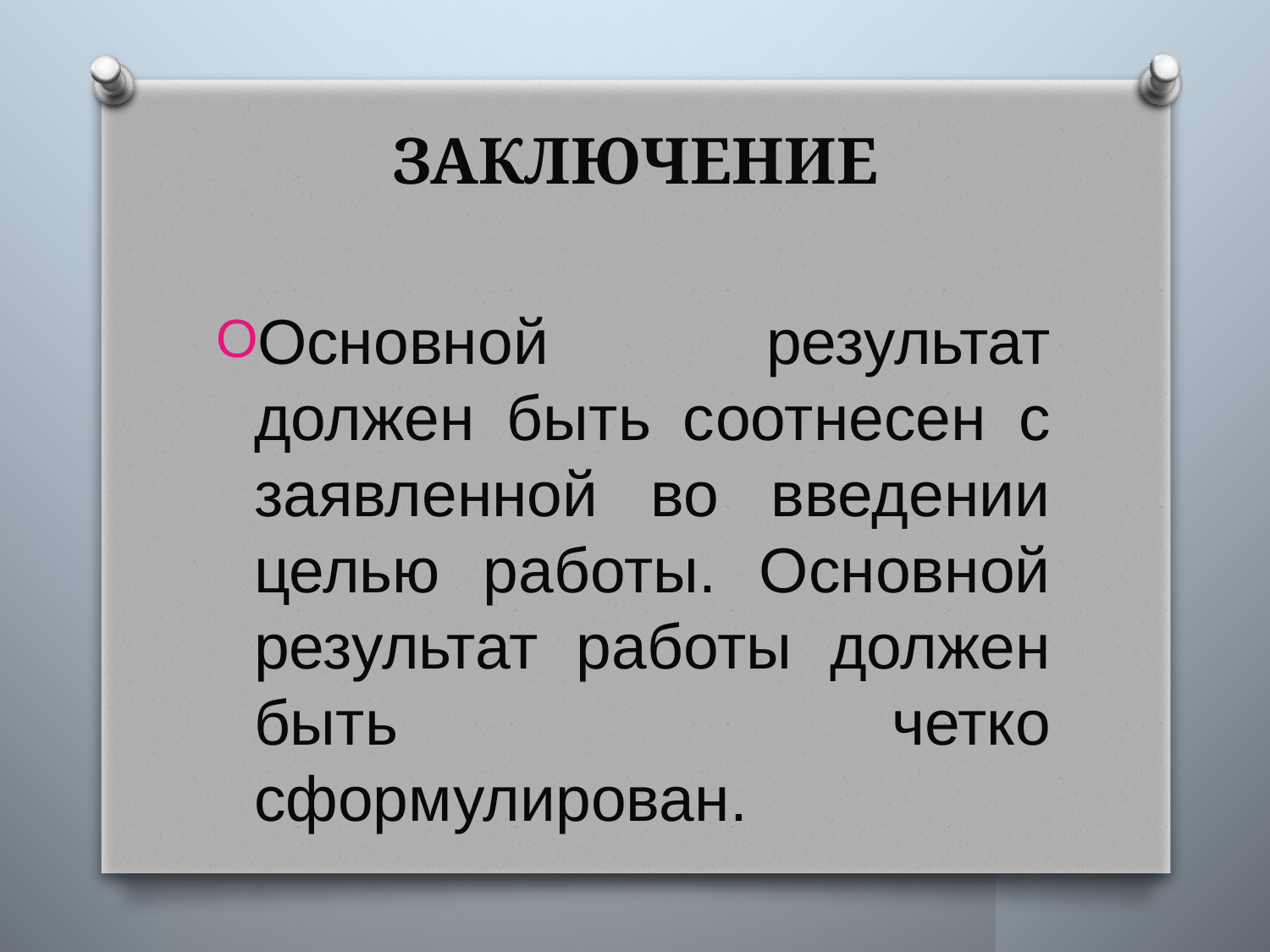

# ЗАКЛЮЧЕНИЕ
Основной результат должен быть соотнесен с заявленной во введении целью работы. Основной результат работы должен быть четко сформулирован.